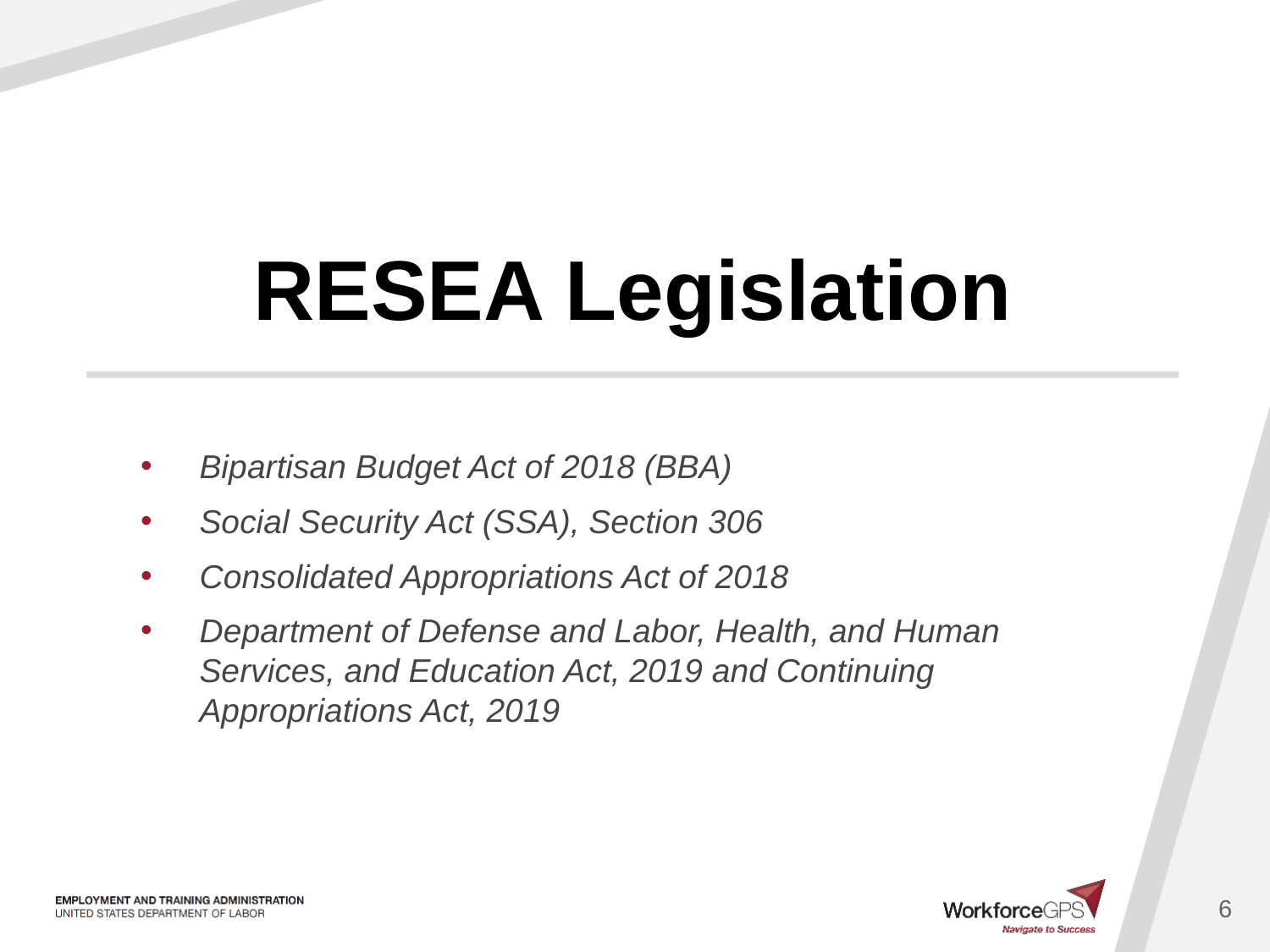

# RESEA Legislation

Bipartisan Budget Act of 2018 (BBA)
Social Security Act (SSA), Section 306
Consolidated Appropriations Act of 2018
Department of Defense and Labor, Health, and Human Services, and Education Act, 2019 and Continuing Appropriations Act, 2019

6